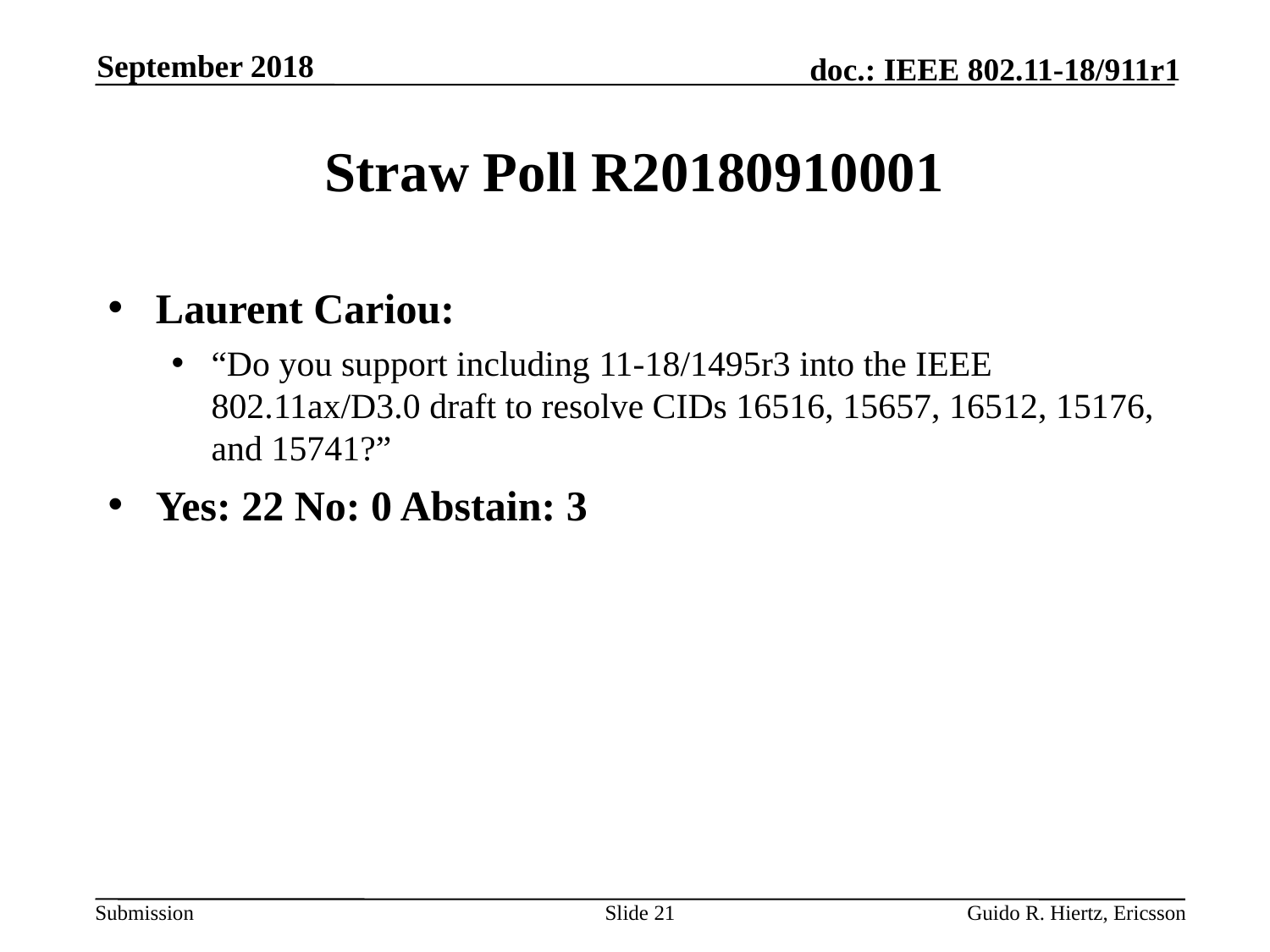

September 2018
# Straw Poll R20180910001
Laurent Cariou:
“Do you support including 11-18/1495r3 into the IEEE 802.11ax/D3.0 draft to resolve CIDs 16516, 15657, 16512, 15176, and 15741?”
Yes: 22 No: 0 Abstain: 3
Slide 21
Guido R. Hiertz, Ericsson